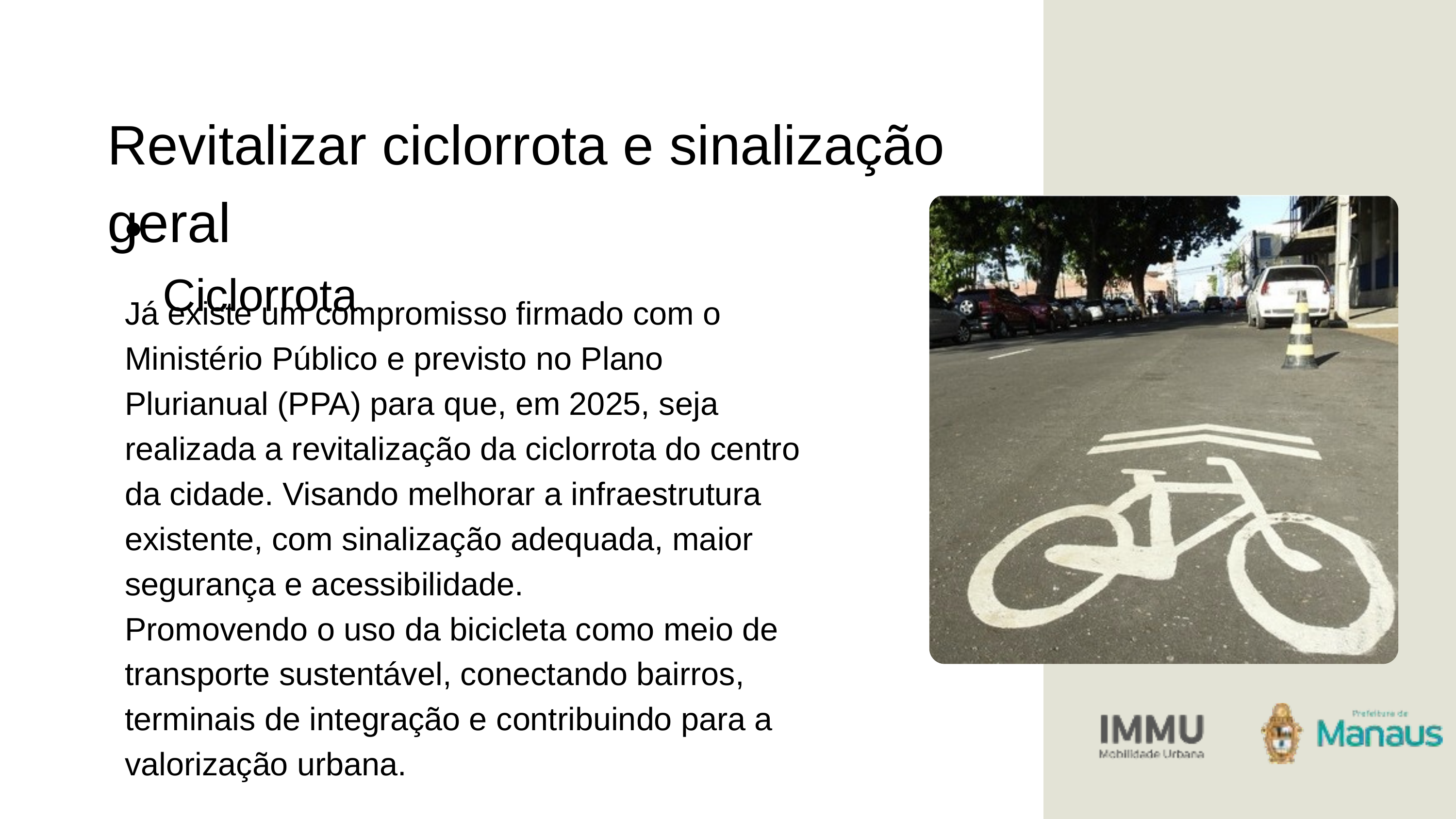

Revitalizar ciclorrota e sinalização geral
 Ciclorrota

Já existe um compromisso firmado com o Ministério Público e previsto no Plano Plurianual (PPA) para que, em 2025, seja realizada a revitalização da ciclorrota do centro da cidade. Visando melhorar a infraestrutura existente, com sinalização adequada, maior segurança e acessibilidade.
Promovendo o uso da bicicleta como meio de transporte sustentável, conectando bairros, terminais de integração e contribuindo para a valorização urbana.